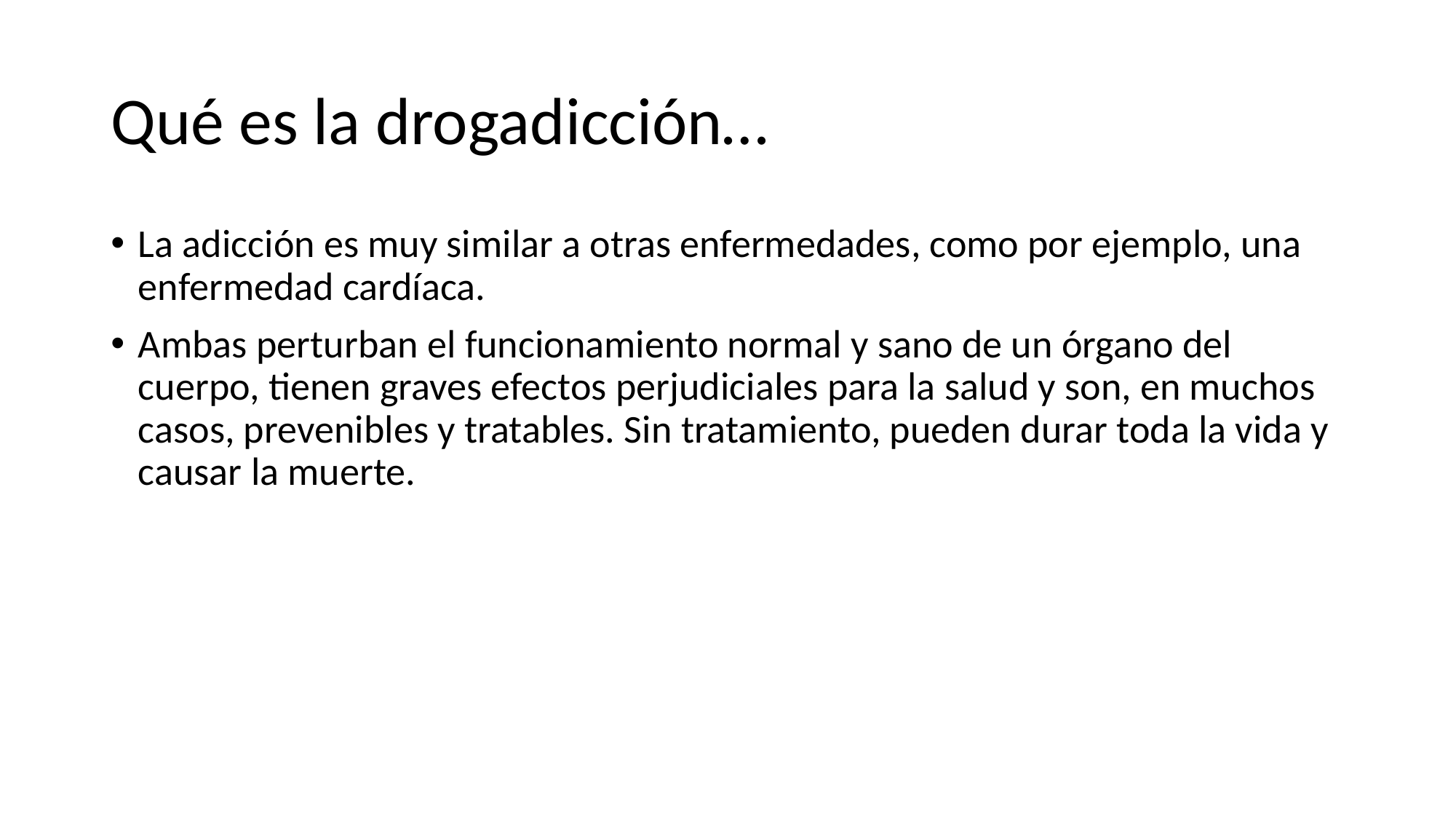

# Qué es la drogadicción…
La adicción es muy similar a otras enfermedades, como por ejemplo, una enfermedad cardíaca.
Ambas perturban el funcionamiento normal y sano de un órgano del cuerpo, tienen graves efectos perjudiciales para la salud y son, en muchos casos, prevenibles y tratables. Sin tratamiento, pueden durar toda la vida y causar la muerte.